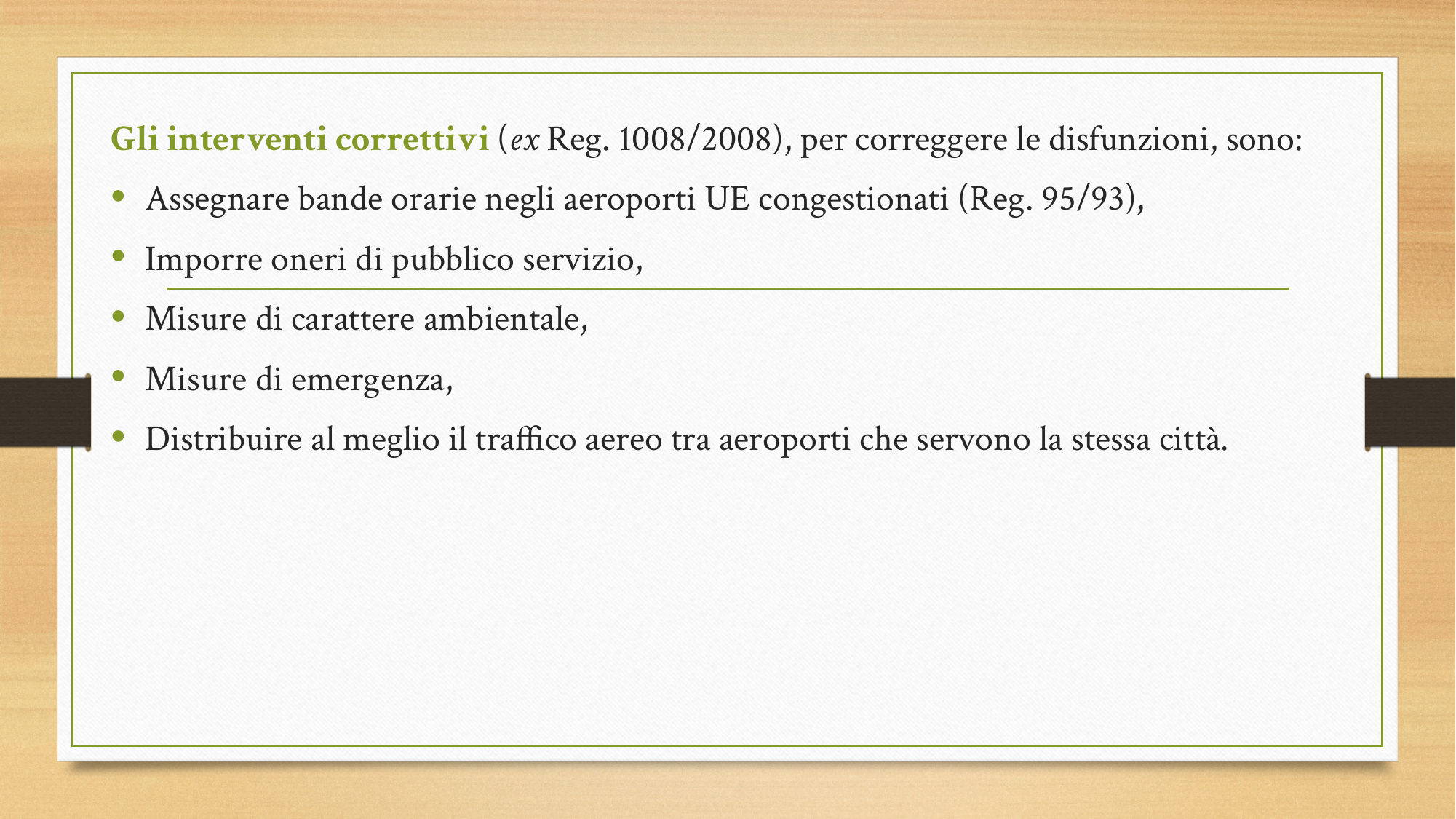

Gli interventi correttivi (ex Reg. 1008/2008), per correggere le disfunzioni, sono:
Assegnare bande orarie negli aeroporti UE congestionati (Reg. 95/93),
Imporre oneri di pubblico servizio,
Misure di carattere ambientale,
Misure di emergenza,
Distribuire al meglio il traffico aereo tra aeroporti che servono la stessa città.